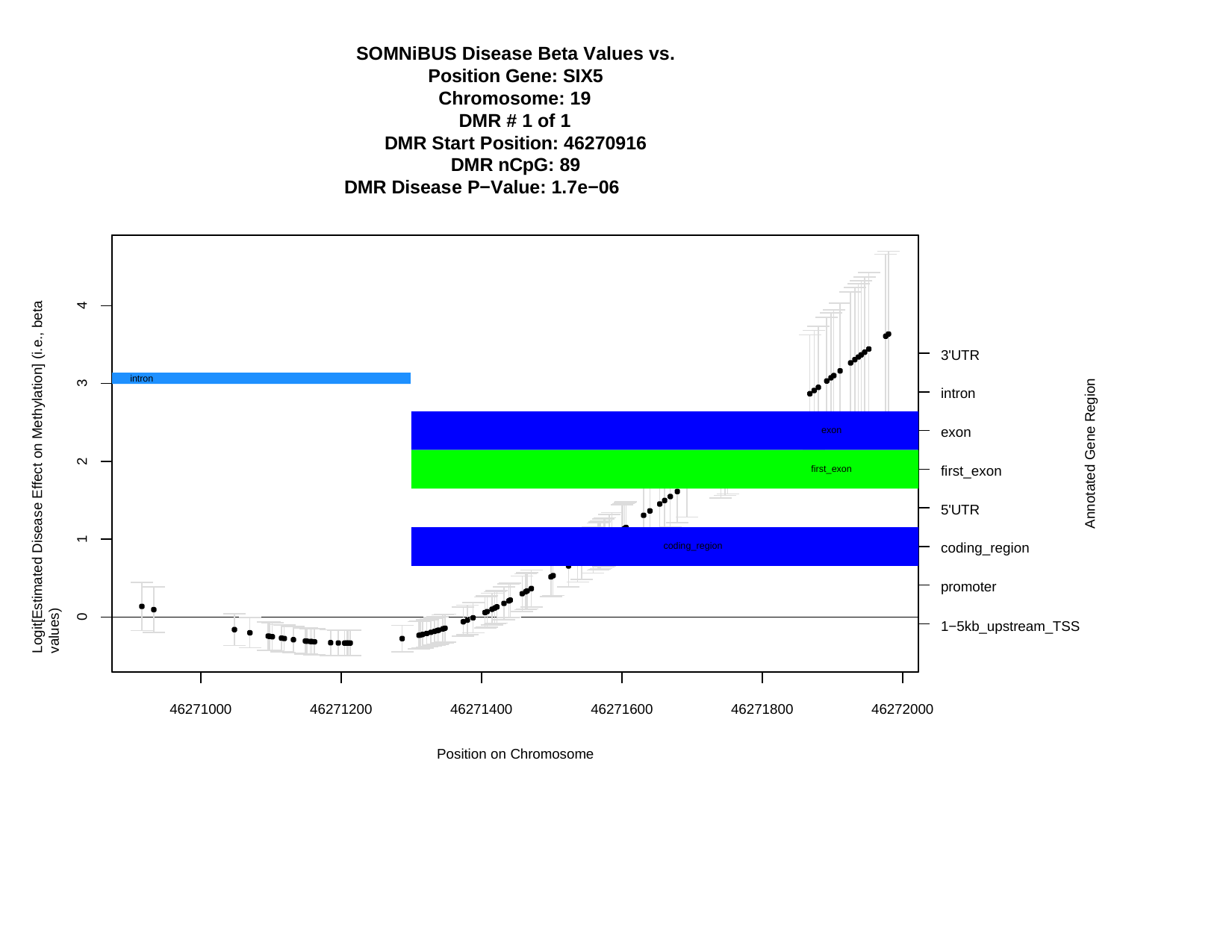

SOMNiBUS Disease Beta Values vs. Position Gene: SIX5
Chromosome: 19
DMR # 1 of 1
DMR Start Position: 46270916 DMR nCpG: 89
DMR Disease P−Value: 1.7e−06

Logit[Estimated Disease Effect on Methylation] (i.e., beta values)

4

3'UTR

intron

Annotated Gene Region

3

intron

exon
exon

2

first_exon
first_exon

5'UTR

1

coding_region

coding_region

promoter

1−5kb_upstream_TSS

0

46271000
46271200
46271400
46271600
46271800
46272000
Position on Chromosome